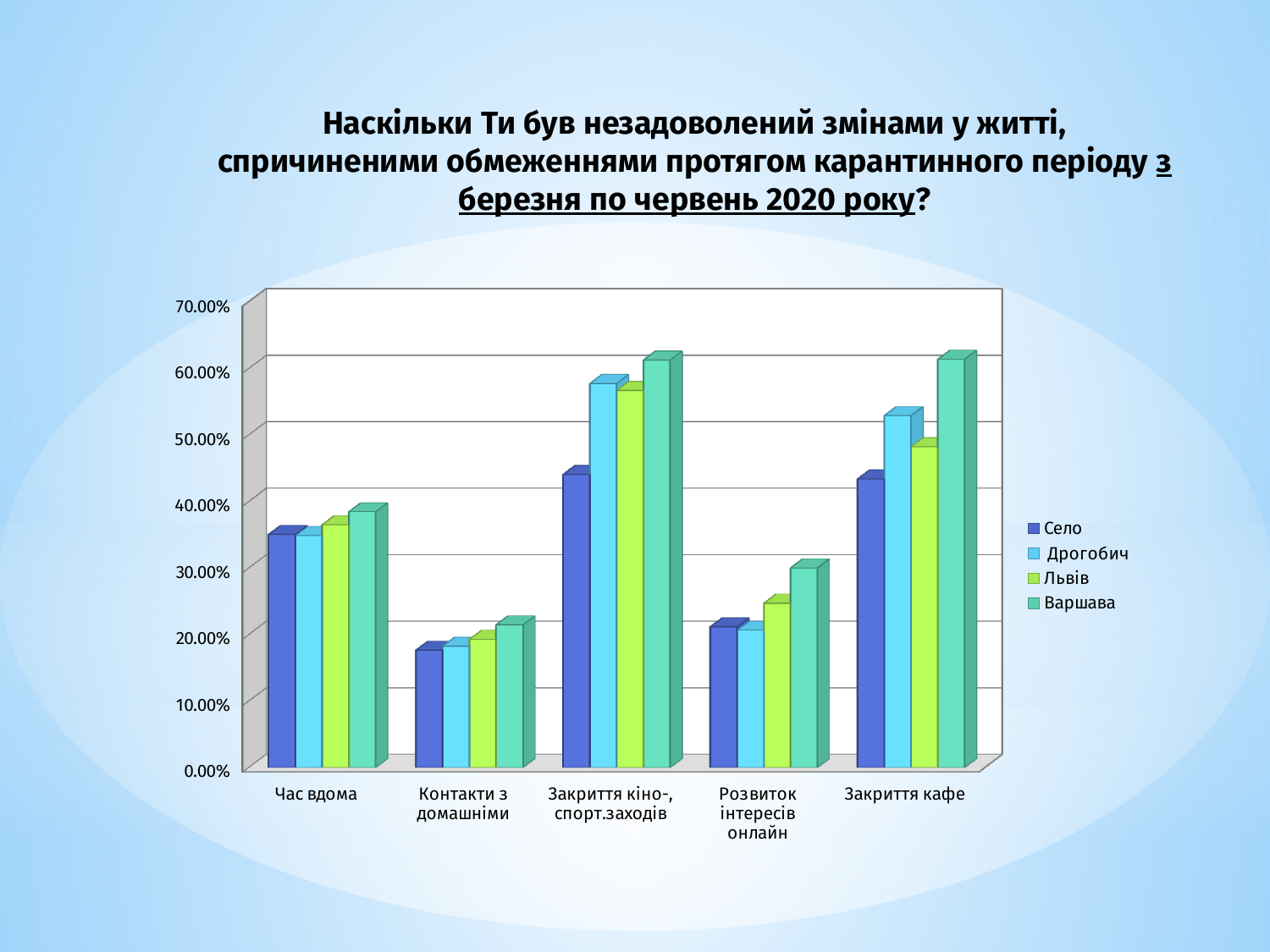

Наскільки Ти був незадоволений змінами у житті, спричиненими обмеженнями протягом карантинного періоду з березня по червень 2020 року?

[unsupported chart]